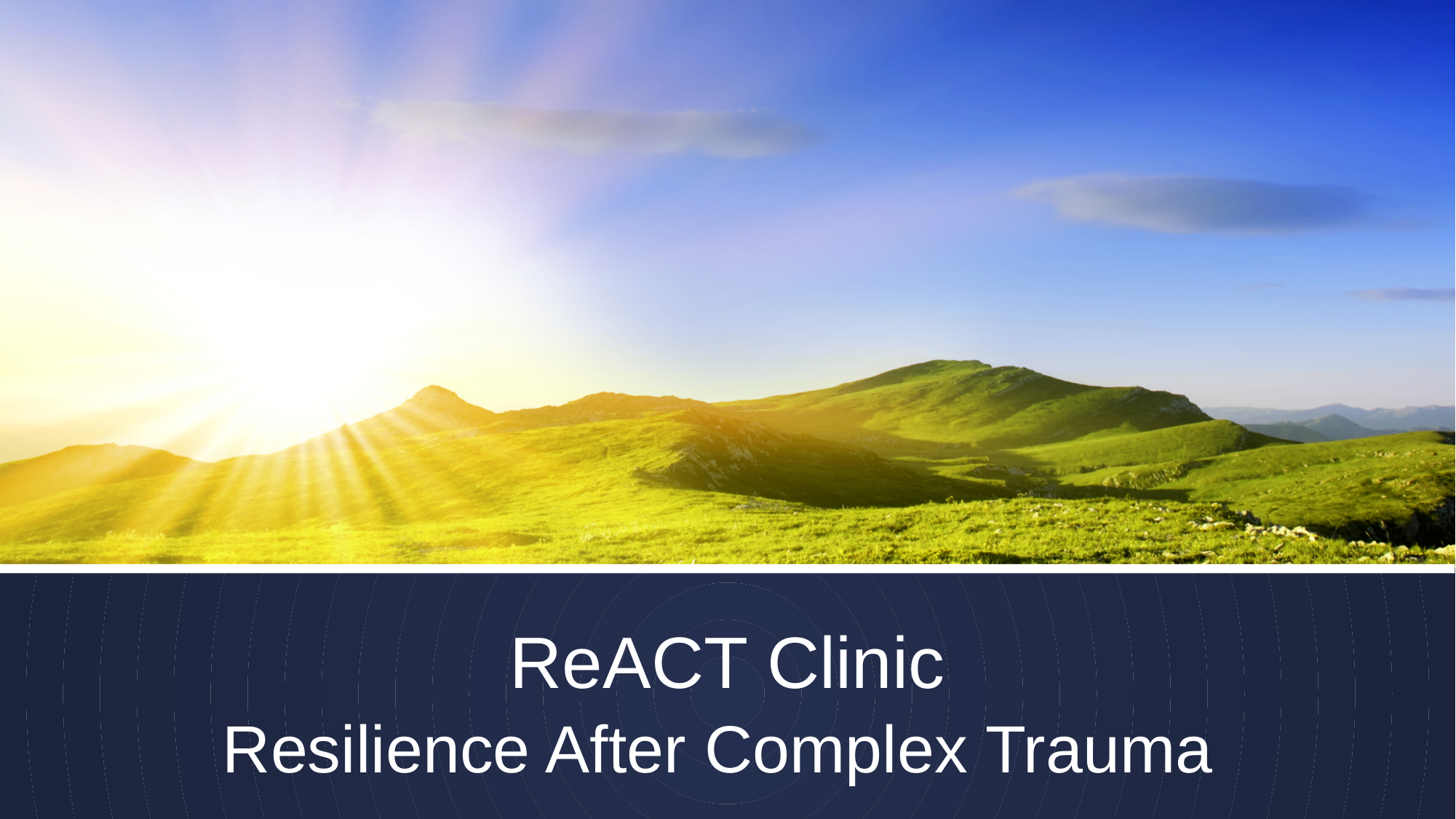

# ReACT Clinic
Resilience After Complex Trauma